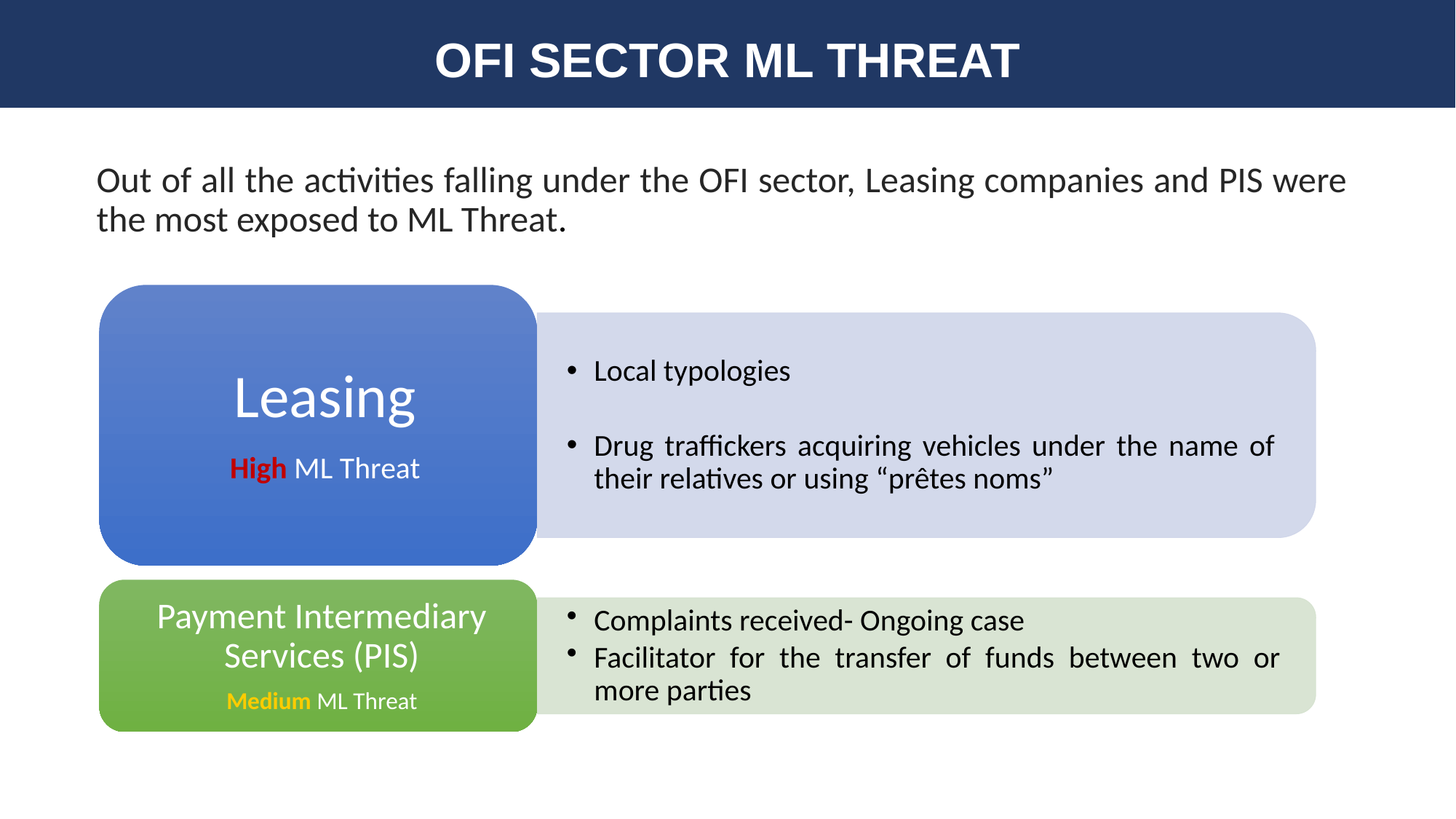

# OFI SECTOR ML THREAT

Out of all the activities falling under the OFI sector, Leasing companies and PIS were the most exposed to ML Threat.

Local typologies

Drug traffickers acquiring vehicles under the name of their relatives or using “prêtes noms”
Leasing
High ML Threat
Complaints received- Ongoing case
Facilitator for the transfer of funds between two or more parties
Payment Intermediary Services (PIS)
Medium ML Threat